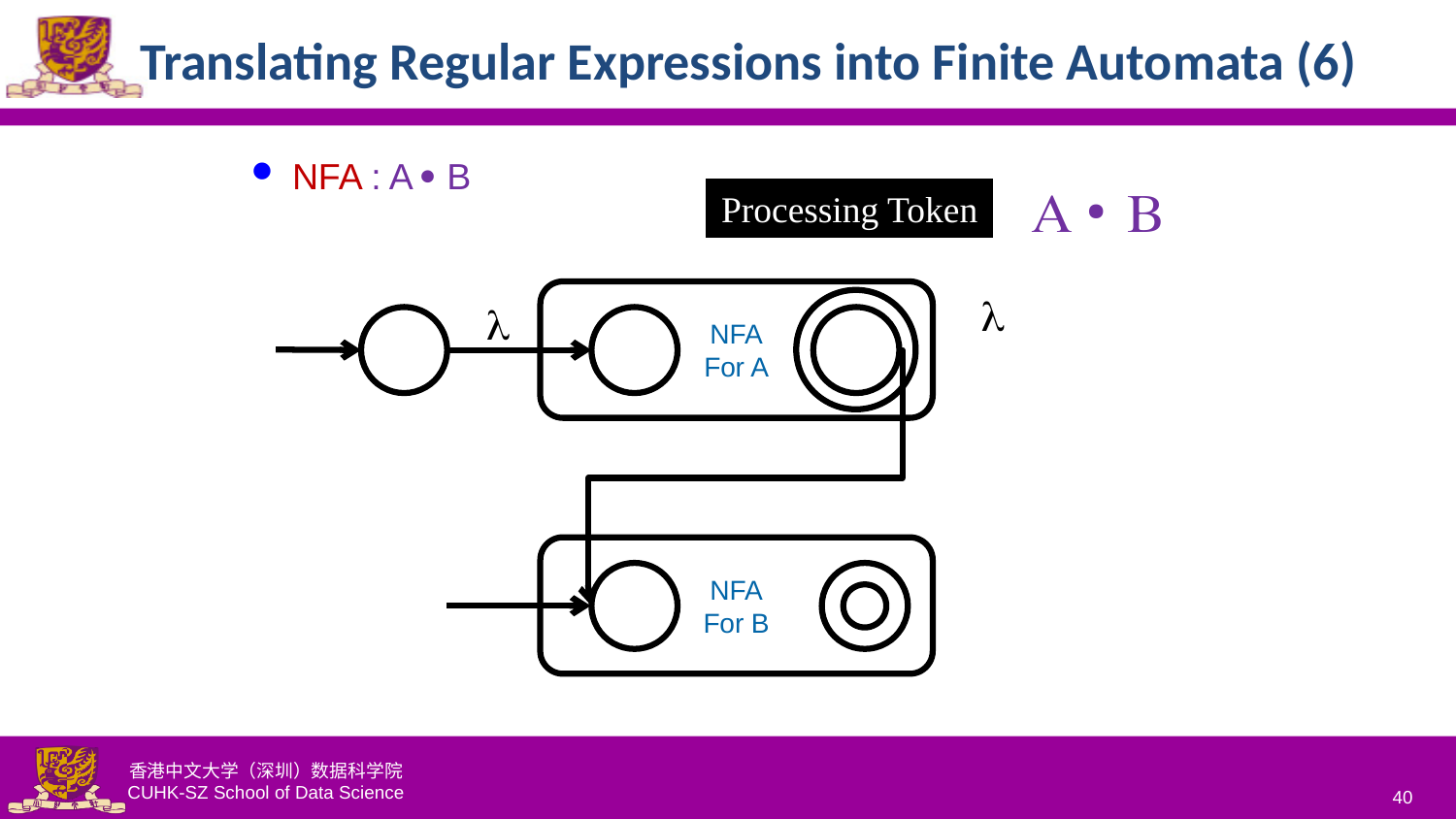

# Translating Regular Expressions into Finite Automata (6)
NFA : A • B

Α
Β
Processing Token
●
λ
NFA
For A

λ

NFA
For B

40